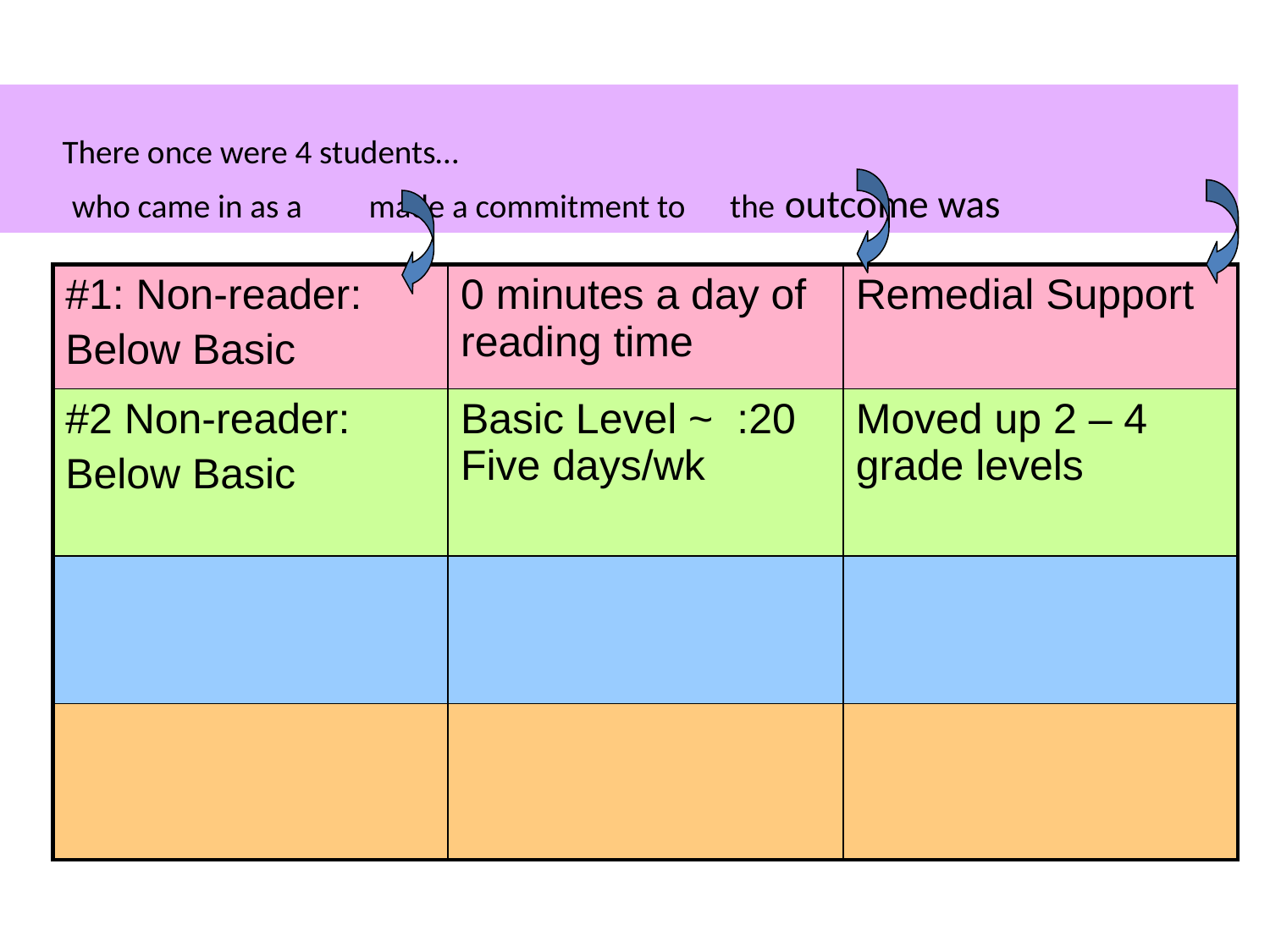

# There once were 4 students… who came in as a         made a commitment to      the outcome was

| #1: Non-reader: Below Basic | 0 minutes a day of reading time | Remedial Support |
| --- | --- | --- |
| #2 Non-reader: Below Basic | Basic Level ~ :20 Five days/wk | Moved up 2 – 4 grade levels |
|  |  |  |
|  |  |  |